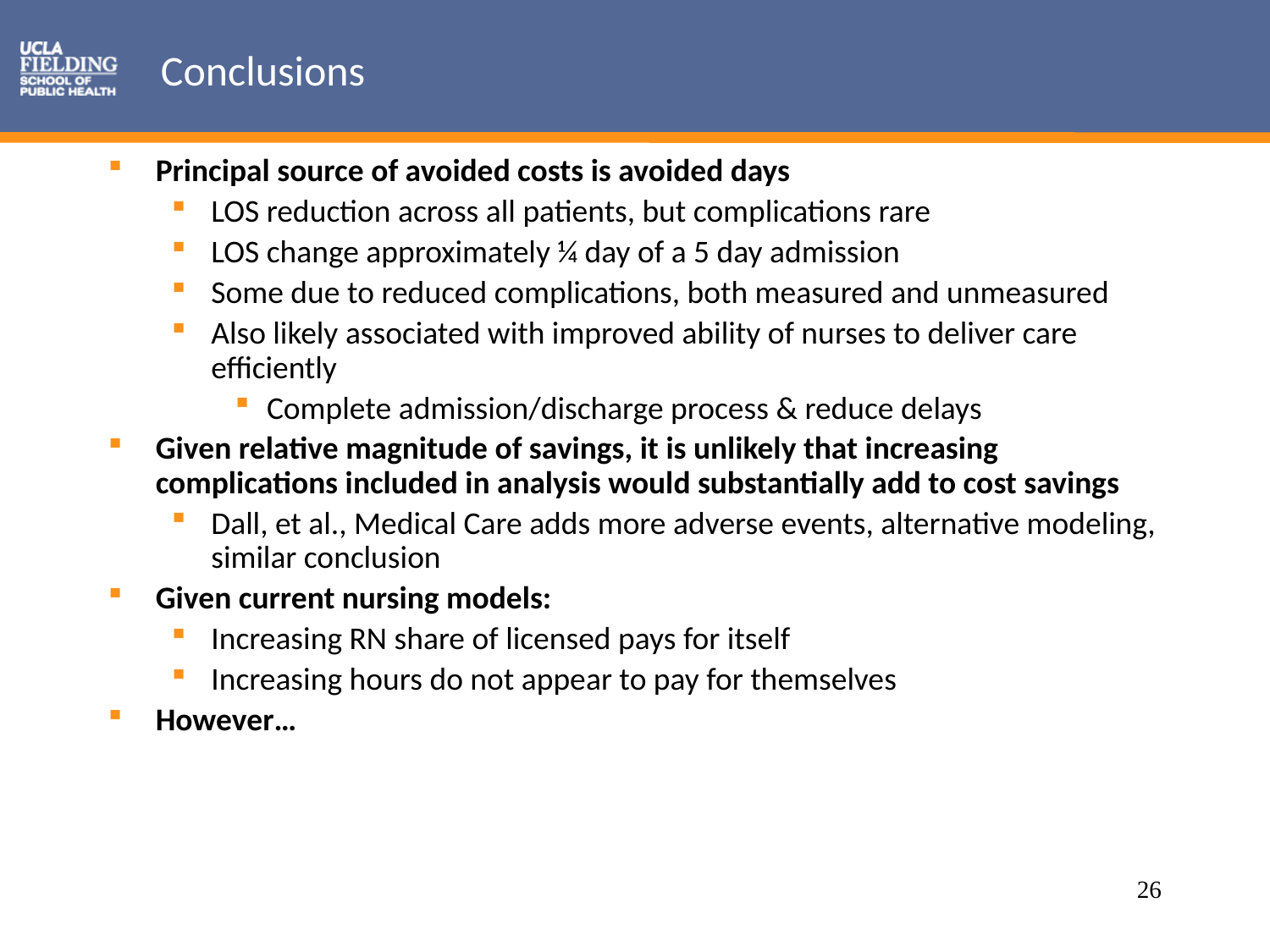

# Conclusions
Principal source of avoided costs is avoided days
LOS reduction across all patients, but complications rare
LOS change approximately ¼ day of a 5 day admission
Some due to reduced complications, both measured and unmeasured
Also likely associated with improved ability of nurses to deliver care efficiently
Complete admission/discharge process & reduce delays
Given relative magnitude of savings, it is unlikely that increasing complications included in analysis would substantially add to cost savings
Dall, et al., Medical Care adds more adverse events, alternative modeling, similar conclusion
Given current nursing models:
Increasing RN share of licensed pays for itself
Increasing hours do not appear to pay for themselves
However…

26